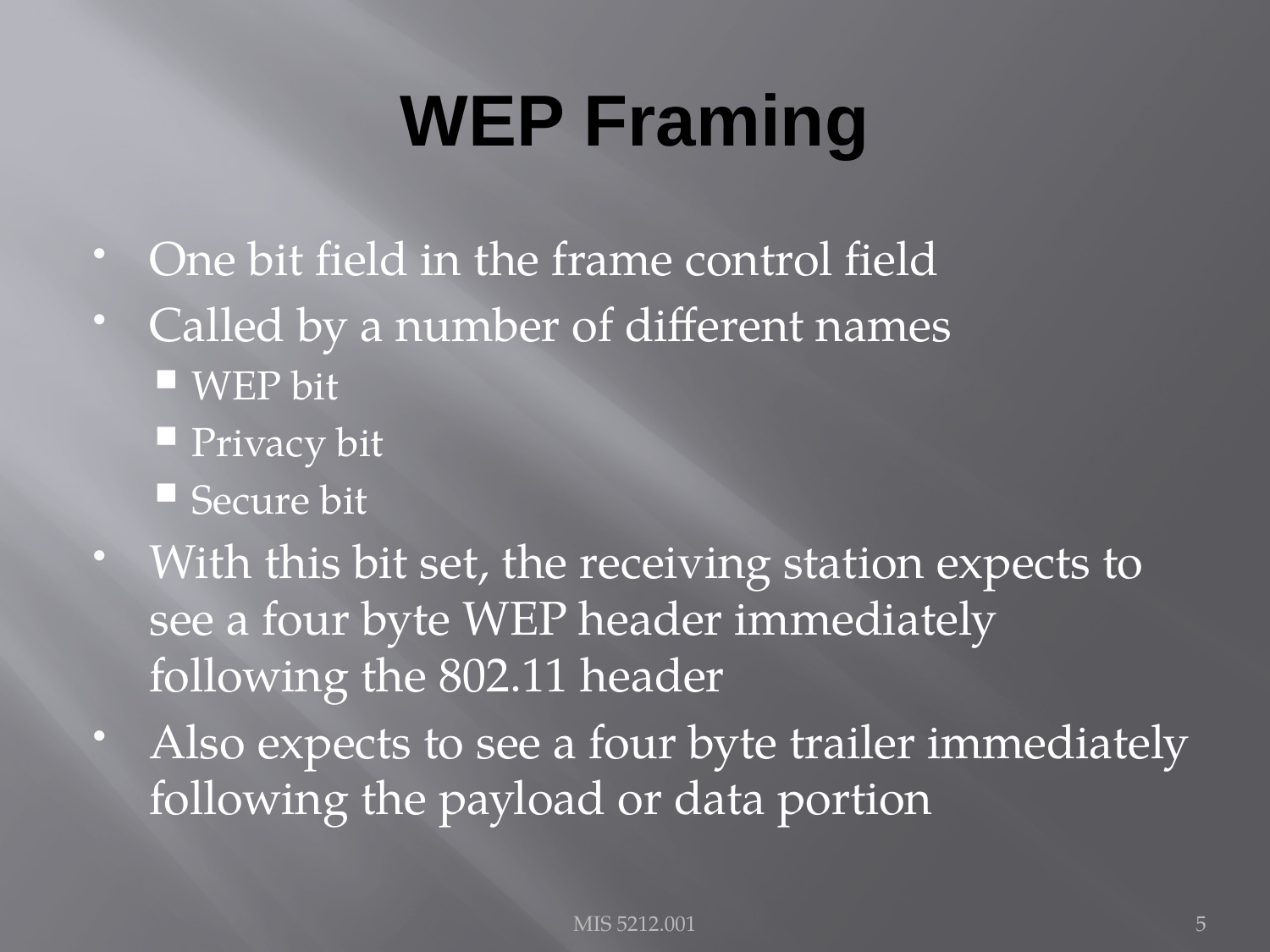

# WEP Framing
One bit field in the frame control field
Called by a number of different names
WEP bit
Privacy bit
Secure bit
With this bit set, the receiving station expects to see a four byte WEP header immediately following the 802.11 header
Also expects to see a four byte trailer immediately following the payload or data portion
MIS 5212.001
5